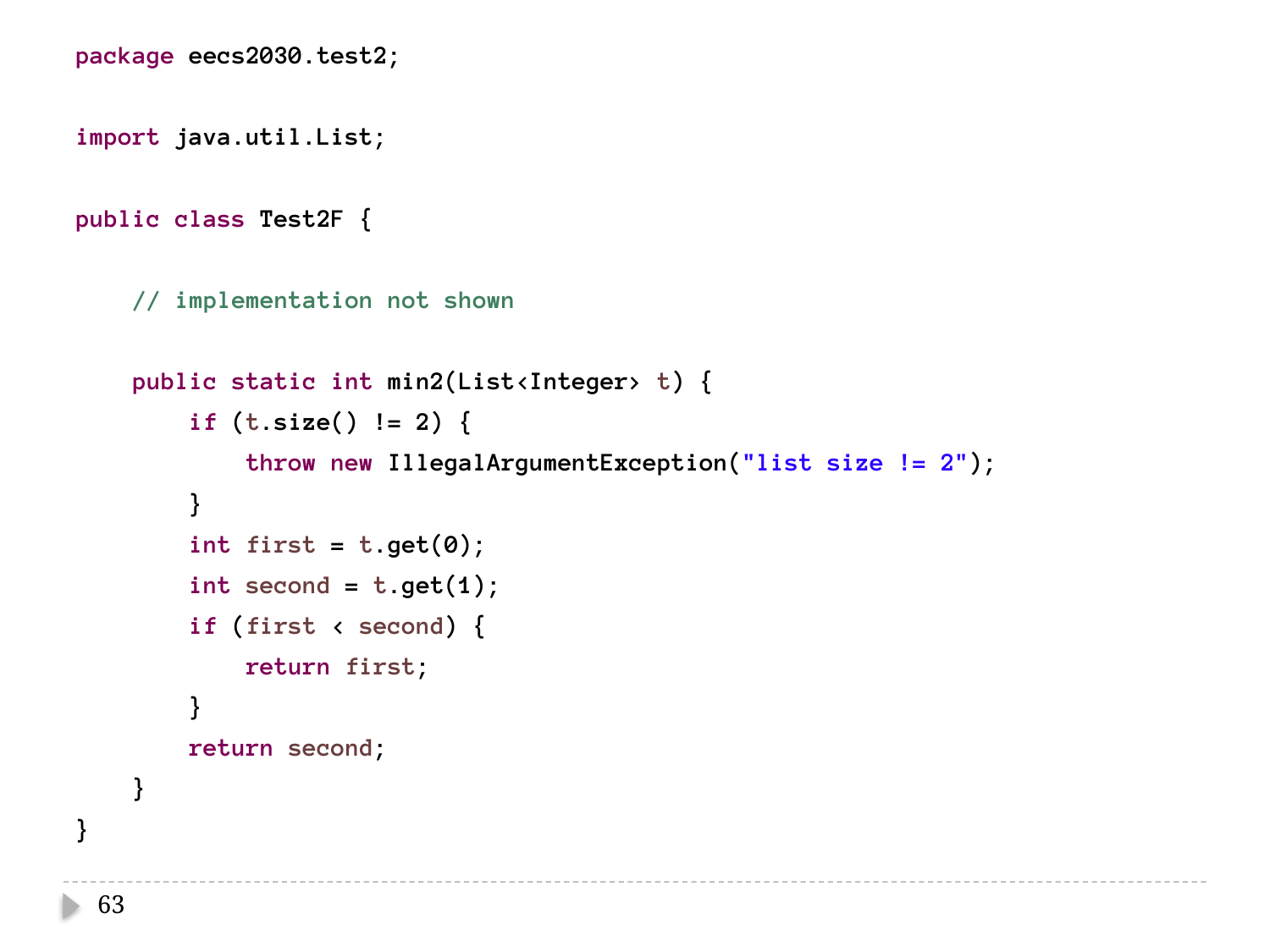

package eecs2030.test2;

import java.util.List;

public class Test2F {

    // implementation not shown

    public static int min2(List<Integer> t) {
        if (t.size() != 2) {
            throw new IllegalArgumentException("list size != 2");
        }
        int first = t.get(0);
        int second = t.get(1);
        if (first < second) {
            return first;
        }
        return second;
    }
}

63